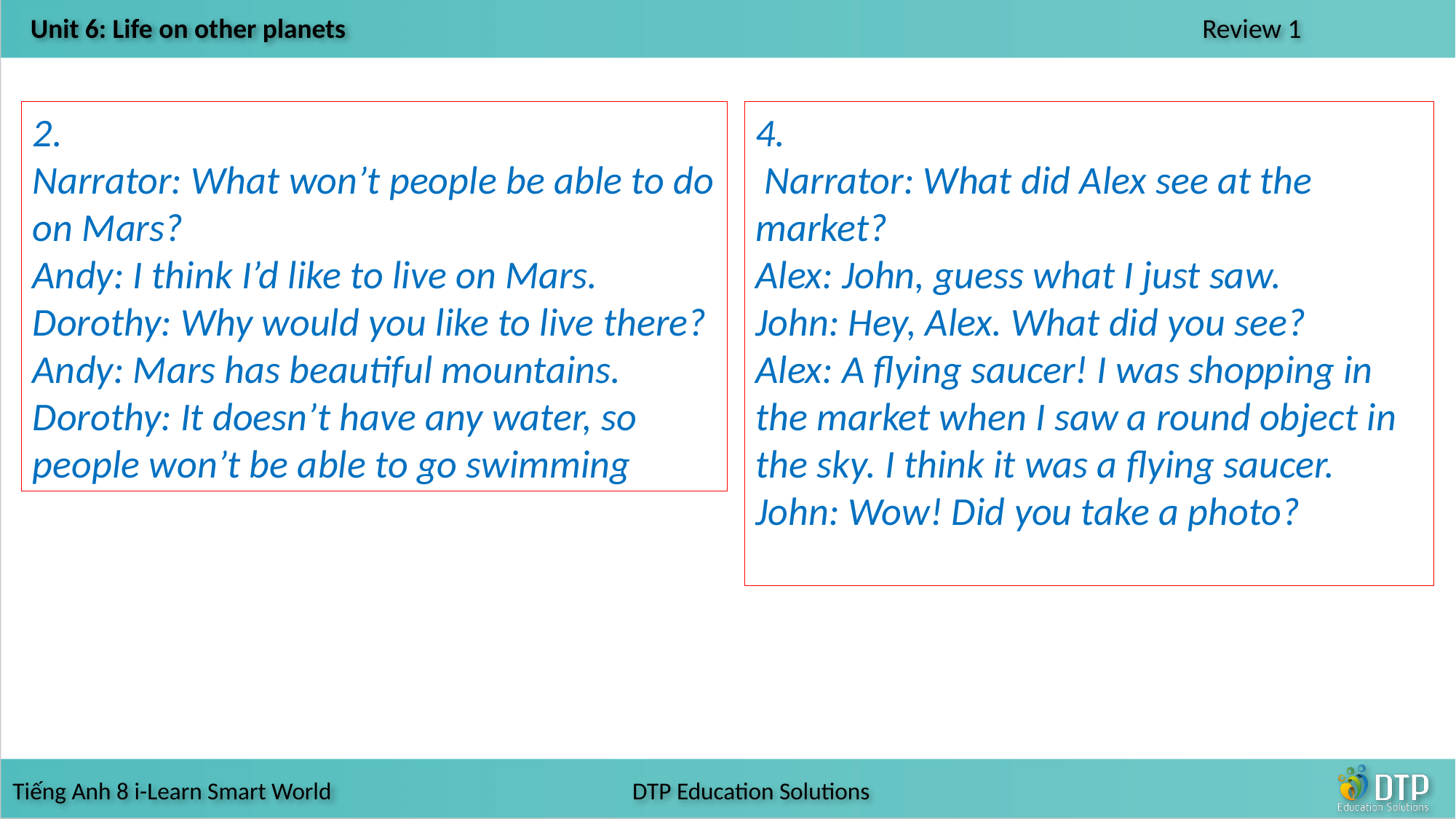

2.
Narrator: What won’t people be able to do on Mars?
Andy: I think I’d like to live on Mars.
Dorothy: Why would you like to live there?
Andy: Mars has beautiful mountains.
Dorothy: It doesn’t have any water, so people won’t be able to go swimming
4.
 Narrator: What did Alex see at the market?
Alex: John, guess what I just saw.
John: Hey, Alex. What did you see?
Alex: A flying saucer! I was shopping in the market when I saw a round object in the sky. I think it was a flying saucer.
John: Wow! Did you take a photo?